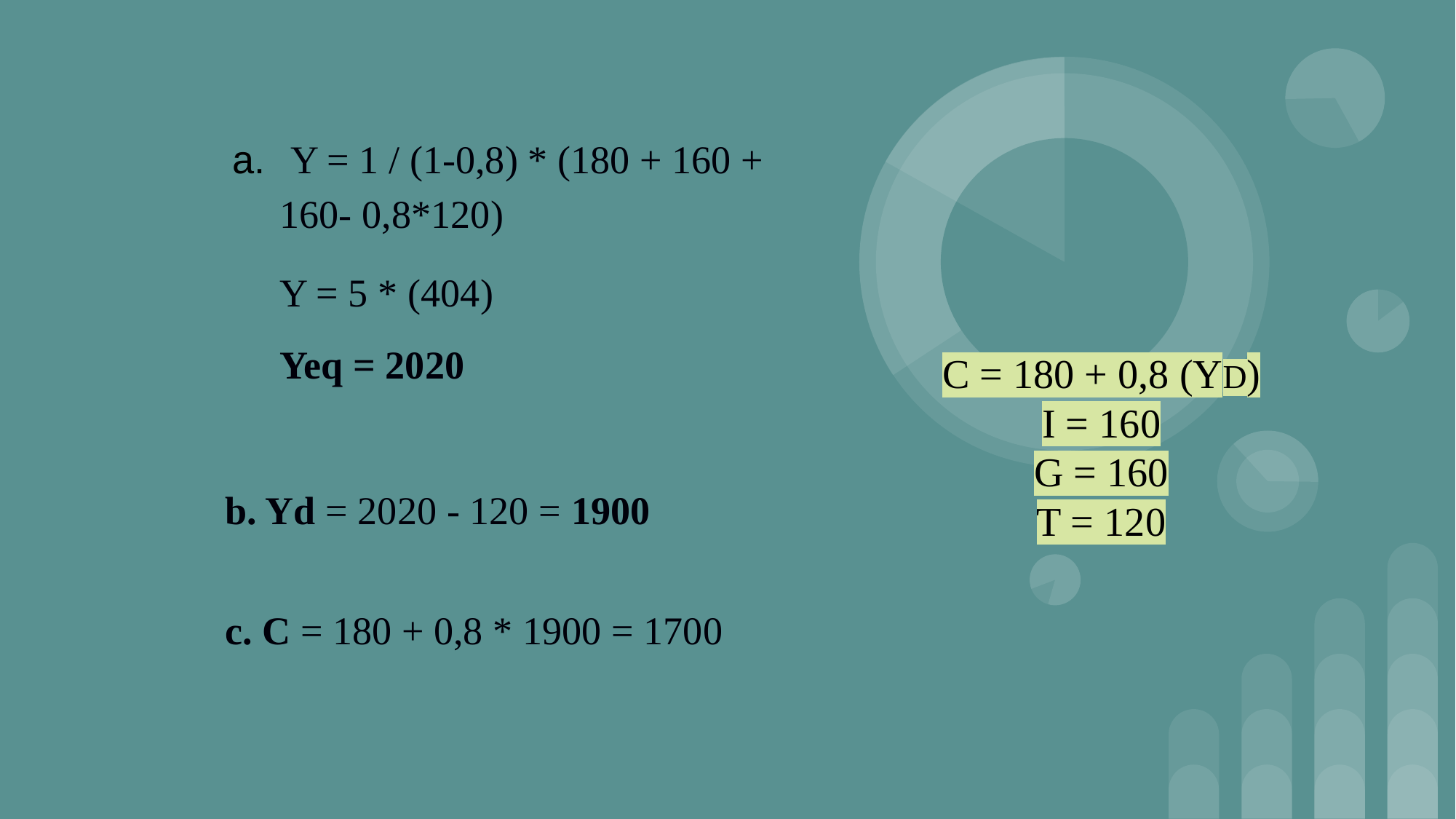

Y = 1 / (1-0,8) * (180 + 160 + 160- 0,8*120)
Y = 5 * (404)
Yeq = 2020

b. Yd = 2020 - 120 = 1900

c. C = 180 + 0,8 * 1900 = 1700

C = 180 + 0,8 (YD)
I = 160
G = 160
T = 120